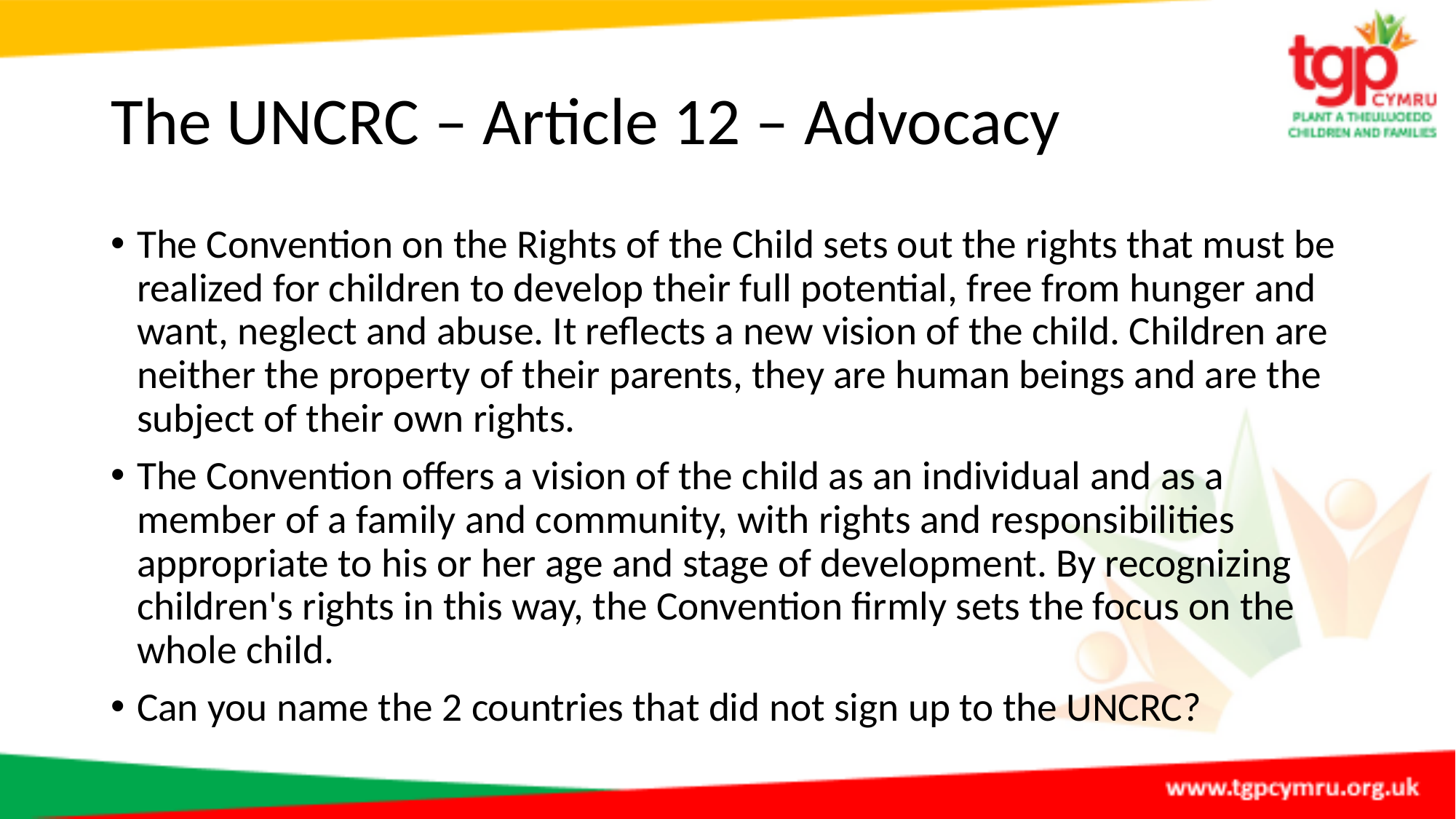

# The UNCRC – Article 12 – Advocacy
The Convention on the Rights of the Child sets out the rights that must be realized for children to develop their full potential, free from hunger and want, neglect and abuse. It reflects a new vision of the child. Children are neither the property of their parents, they are human beings and are the subject of their own rights.
The Convention offers a vision of the child as an individual and as a member of a family and community, with rights and responsibilities appropriate to his or her age and stage of development. By recognizing children's rights in this way, the Convention firmly sets the focus on the whole child.
Can you name the 2 countries that did not sign up to the UNCRC?